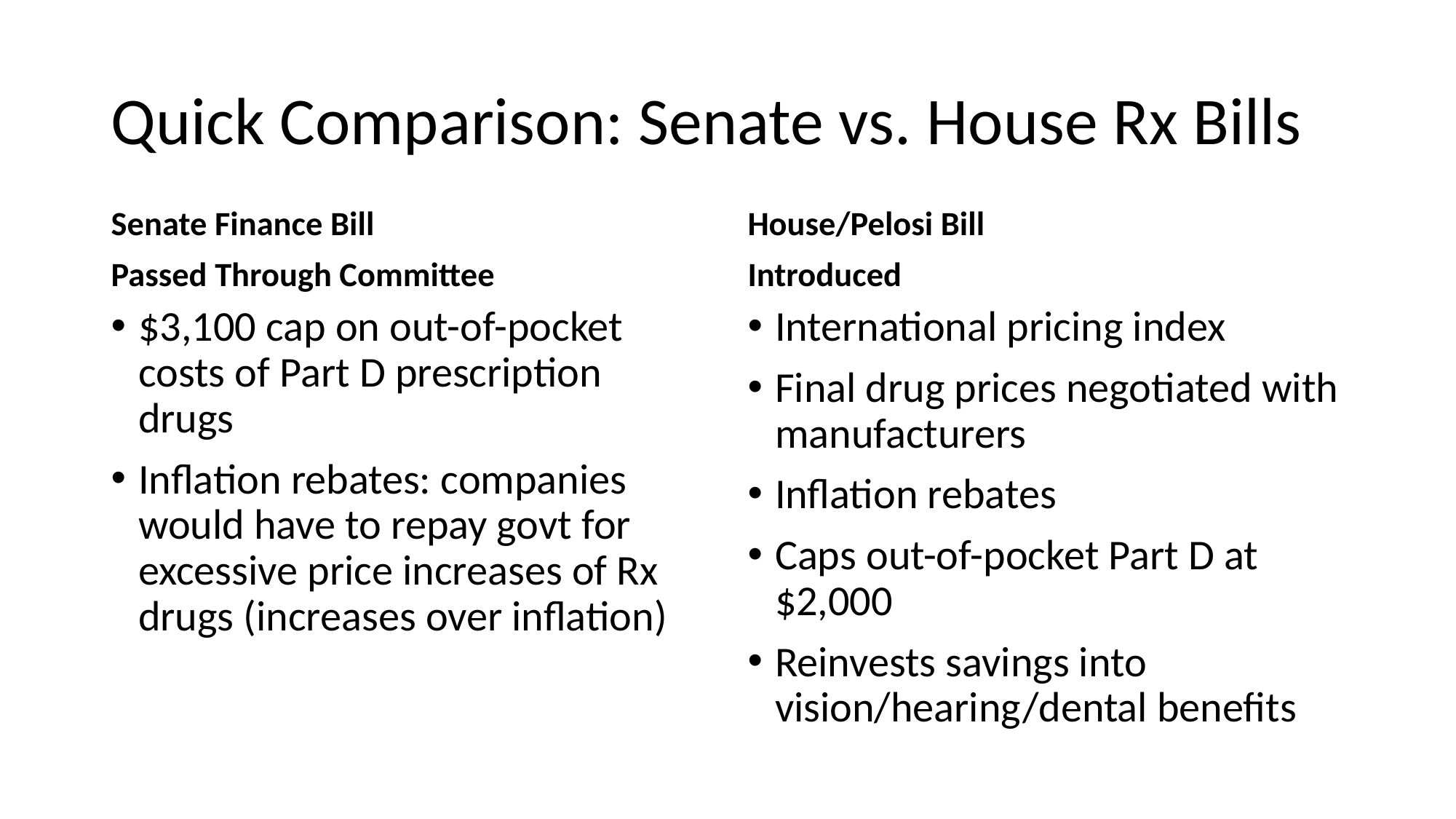

# Quick Comparison: Senate vs. House Rx Bills
Senate Finance Bill
Passed Through Committee
House/Pelosi Bill
Introduced
$3,100 cap on out-of-pocket costs of Part D prescription drugs
Inflation rebates: companies would have to repay govt for excessive price increases of Rx drugs (increases over inflation)

International pricing index
Final drug prices negotiated with manufacturers
Inflation rebates
Caps out-of-pocket Part D at $2,000
Reinvests savings into vision/hearing/dental benefits